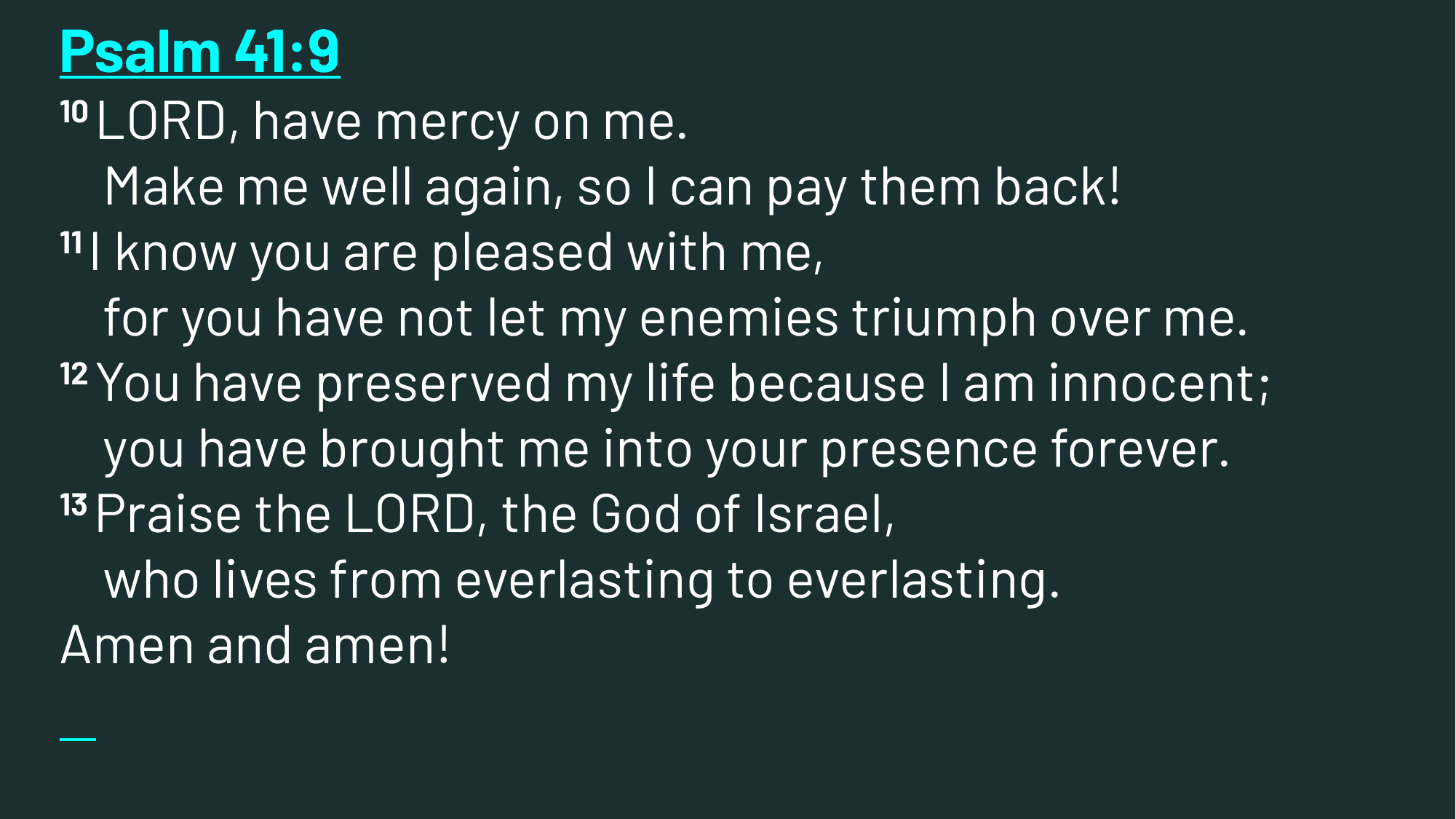

Psalm 41:9
10 Lord, have mercy on me.
    Make me well again, so I can pay them back!
11 I know you are pleased with me,
    for you have not let my enemies triumph over me.
12 You have preserved my life because I am innocent;
    you have brought me into your presence forever.
13 Praise the Lord, the God of Israel,
    who lives from everlasting to everlasting.
Amen and amen!